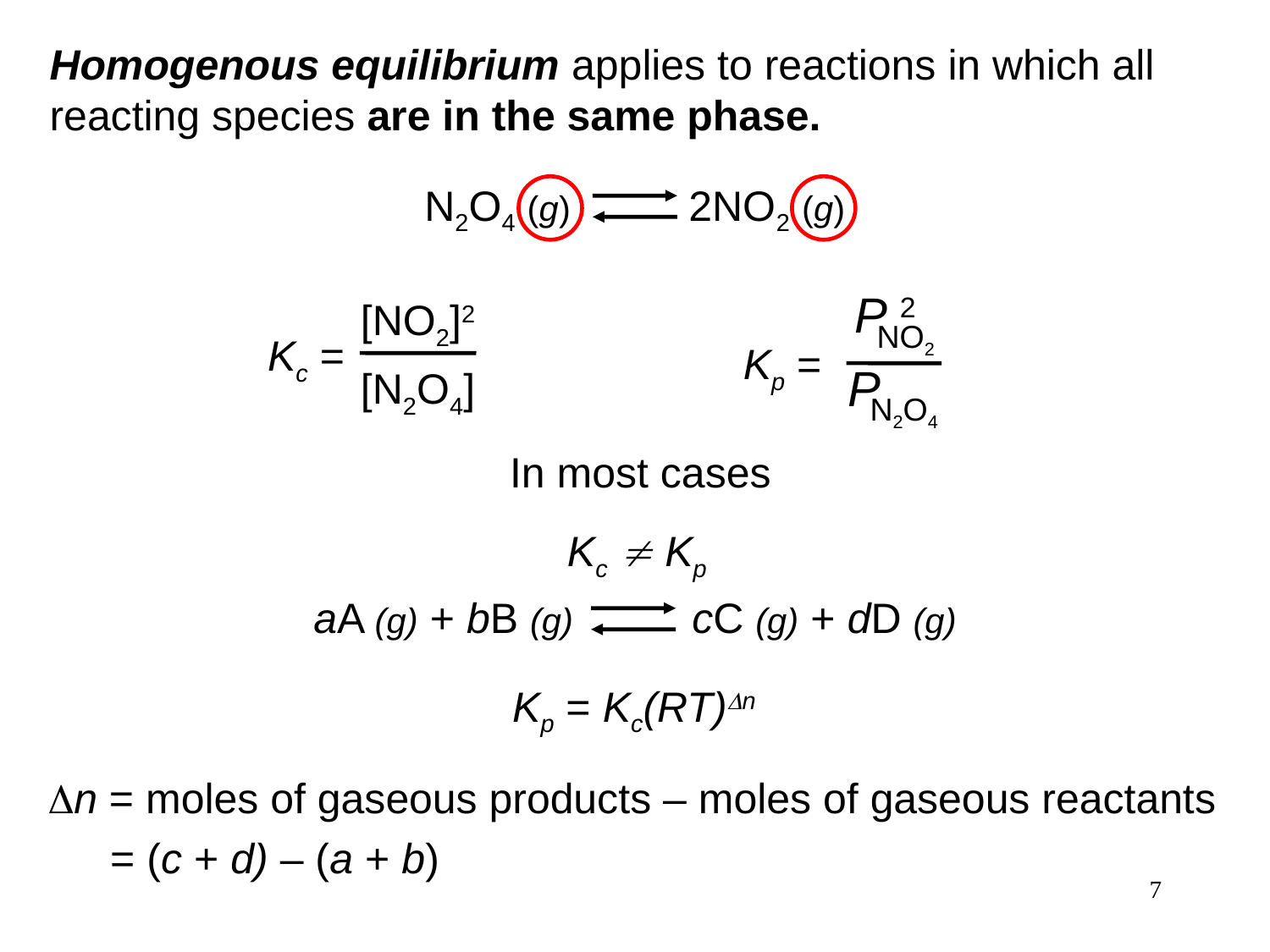

Homogenous equilibrium applies to reactions in which all reacting species are in the same phase.
N2O4 (g)          2NO2 (g)

P 2
NO2
Kp =
P
N2O4

[NO2]2

[N2O4]
Kc =
In most cases
Kc ≠ Kp
aA (g) + bB (g)          cC (g) + dD (g)

Kp = Kc(RT)Δn
Δn = moles of gaseous products – moles of gaseous reactants
= (c + d) – (a + b)
7